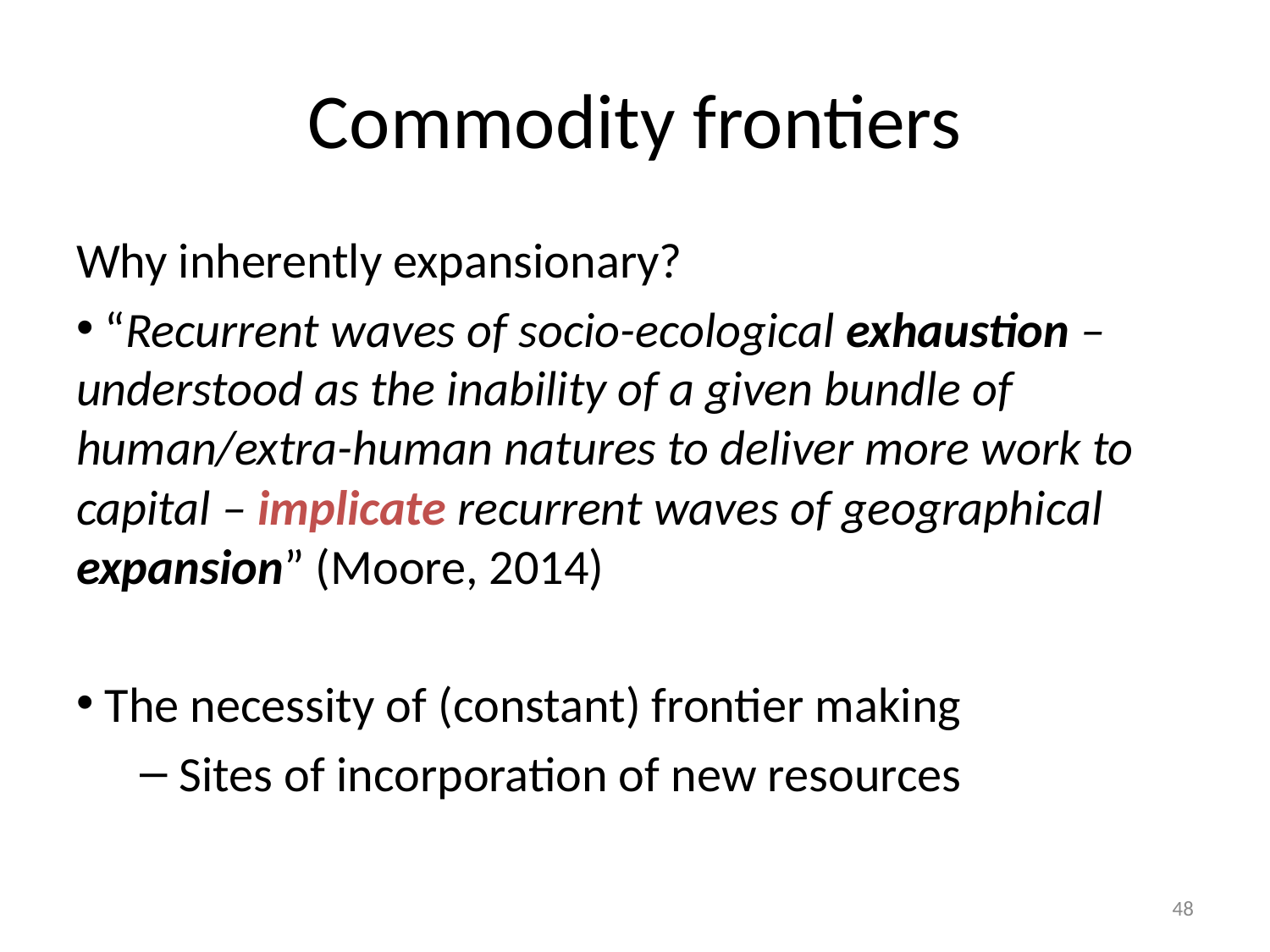

# Commodity frontiers
Why inherently expansionary?
 “Recurrent waves of socio-ecological exhaustion – understood as the inability of a given bundle of human/extra-human natures to deliver more work to capital – implicate recurrent waves of geographical expansion” (Moore, 2014)

 The necessity of (constant) frontier making
Sites of incorporation of new resources
48